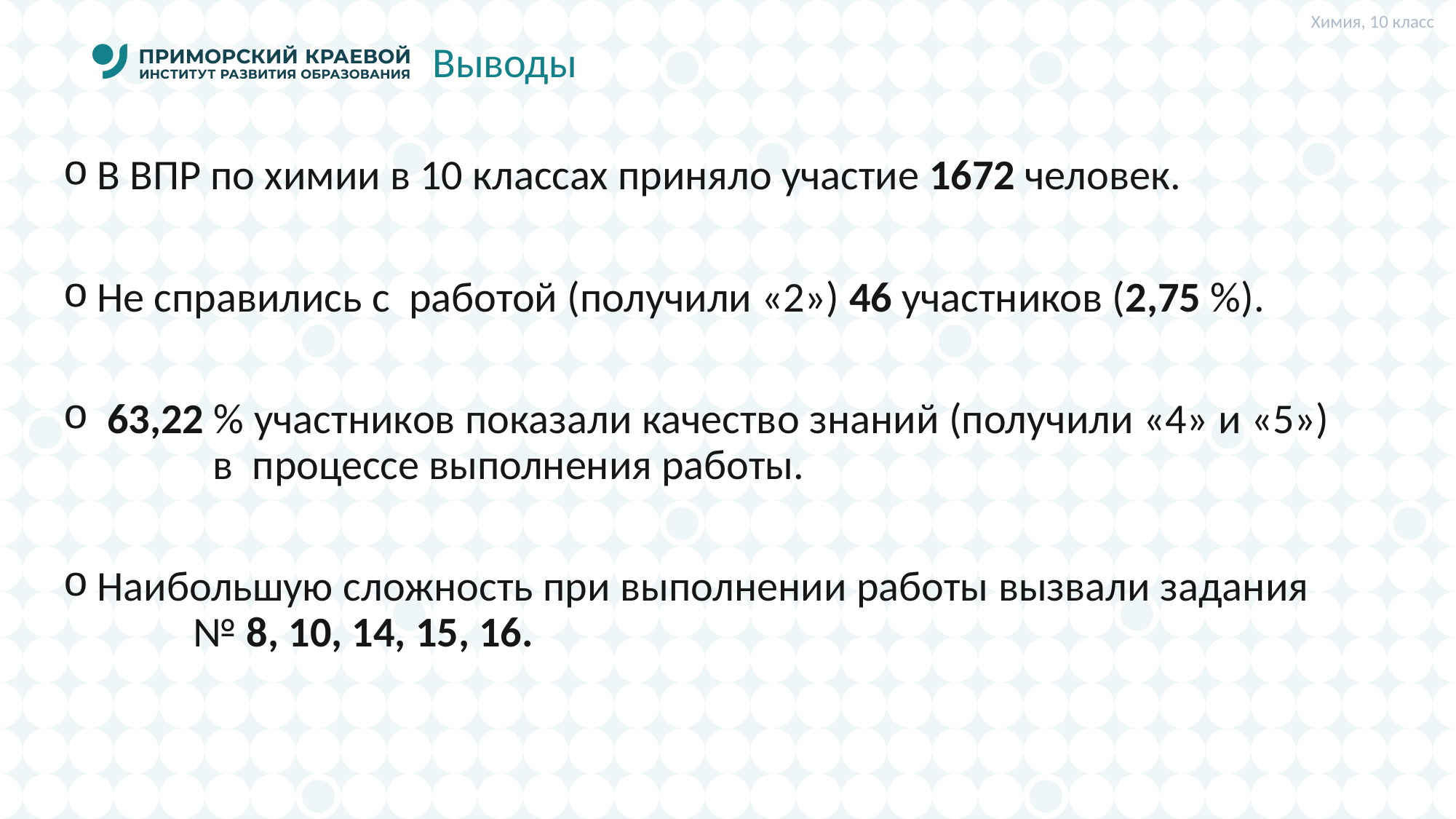

Химия, 10 класс
# Выводы
В ВПР по химии в 10 классах приняло участие 1672 человек.

Не справились с  работой (получили «2») 46 участников (2,75 %).

 63,22 % участников показали качество знаний (получили «4» и «5»)                     в  процессе выполнения работы.

Наибольшую сложность при выполнении работы вызвали задания                     № 8, 10, 14, 15, 16.